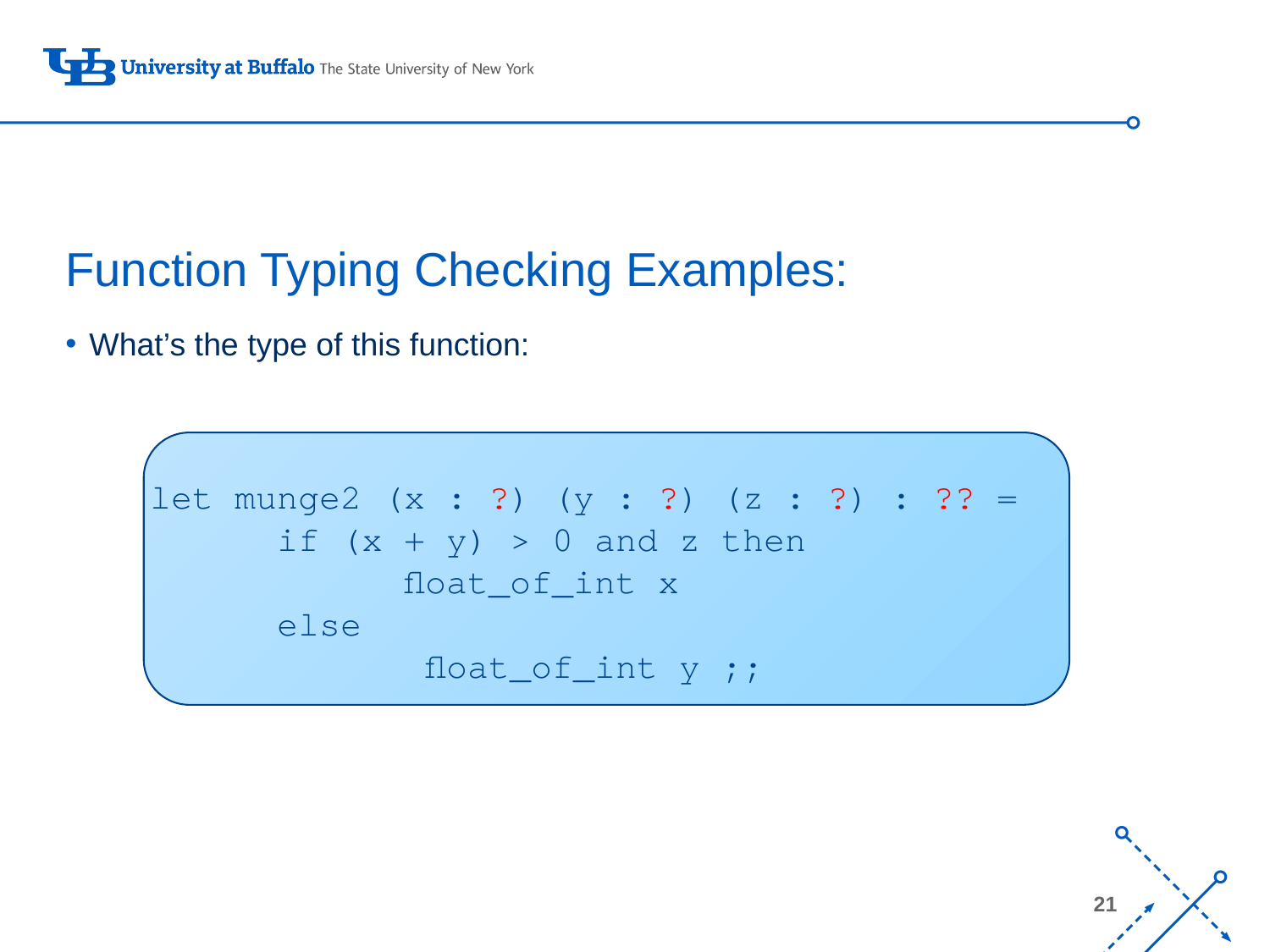

# Function Typing Checking Examples:
What’s the type of this function:

let munge2 (x : ?) (y : ?) (z : ?) : ?? =
	if (x + y) > 0 and z then
		float_of_int x
	else
		 float_of_int y ;;
21